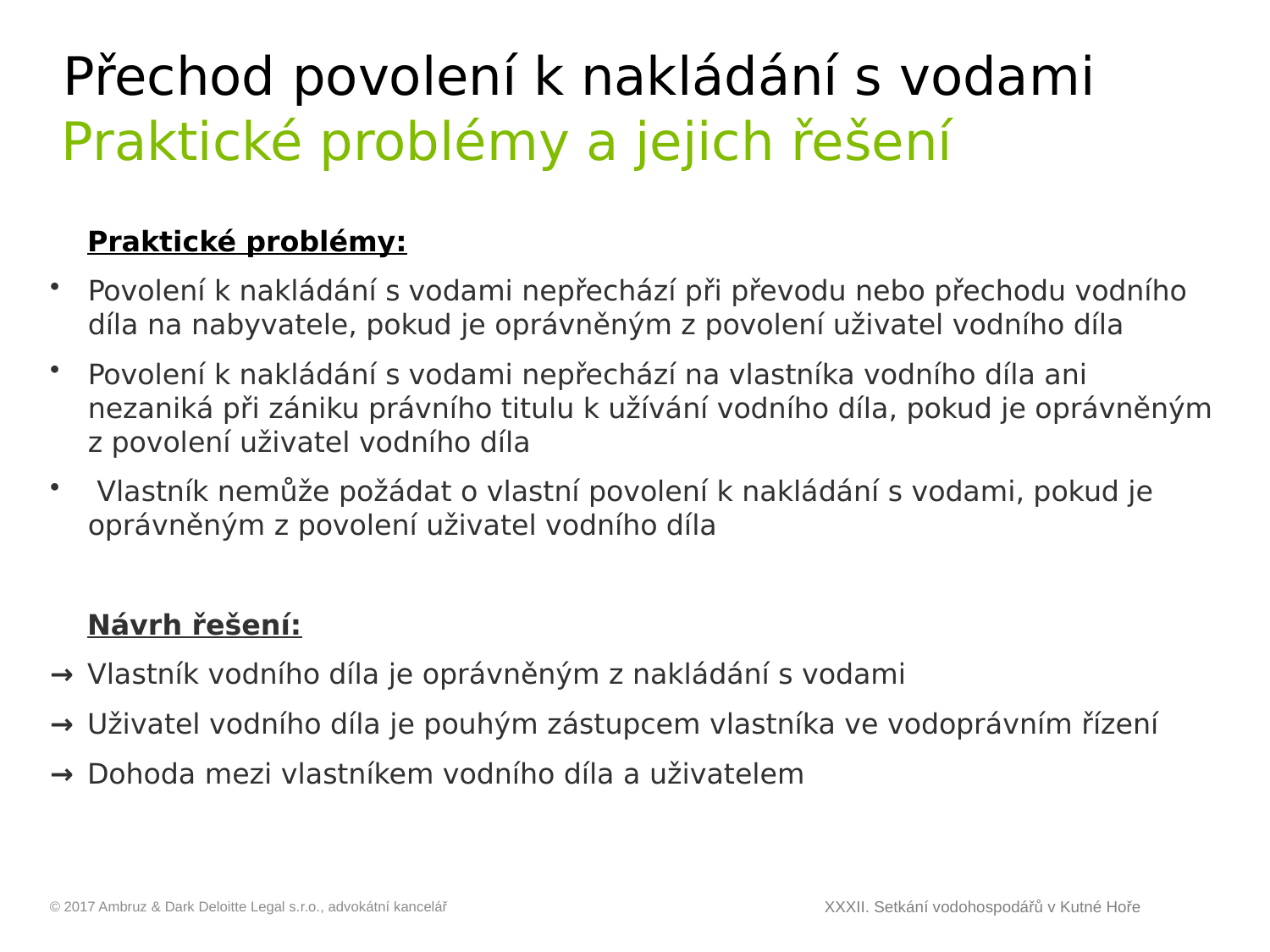

# Přechod povolení k nakládání s vodami
Praktické problémy a jejich řešení

Praktické problémy:
Povolení k nakládání s vodami nepřechází při převodu nebo přechodu vodního díla na nabyvatele, pokud je oprávněným z povolení uživatel vodního díla
Povolení k nakládání s vodami nepřechází na vlastníka vodního díla ani nezaniká při zániku právního titulu k užívání vodního díla, pokud je oprávněným z povolení uživatel vodního díla
 Vlastník nemůže požádat o vlastní povolení k nakládání s vodami, pokud je oprávněným z povolení uživatel vodního díla

Návrh řešení:
→	Vlastník vodního díla je oprávněným z nakládání s vodami
→	Uživatel vodního díla je pouhým zástupcem vlastníka ve vodoprávním řízení
→	Dohoda mezi vlastníkem vodního díla a uživatelem

XXXII. Setkání vodohospodářů v Kutné Hoře